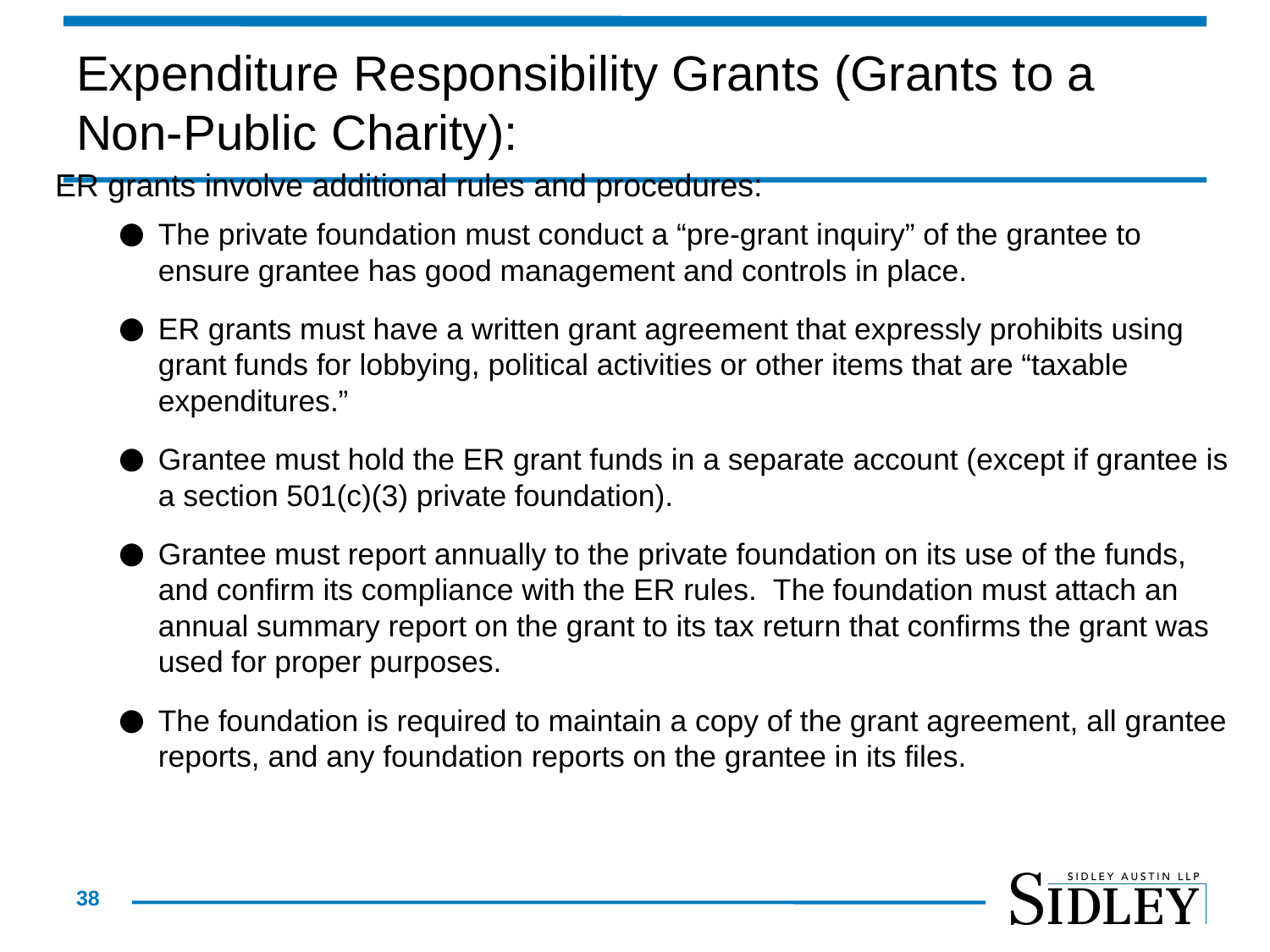

# Expenditure Responsibility Grants (Grants to a Non-Public Charity):
ER grants involve additional rules and procedures:
The private foundation must conduct a “pre-grant inquiry” of the grantee to ensure grantee has good management and controls in place.
ER grants must have a written grant agreement that expressly prohibits using grant funds for lobbying, political activities or other items that are “taxable expenditures.”
Grantee must hold the ER grant funds in a separate account (except if grantee is a section 501(c)(3) private foundation).
Grantee must report annually to the private foundation on its use of the funds, and confirm its compliance with the ER rules.  The foundation must attach an annual summary report on the grant to its tax return that confirms the grant was used for proper purposes.
The foundation is required to maintain a copy of the grant agreement, all grantee reports, and any foundation reports on the grantee in its files.

38